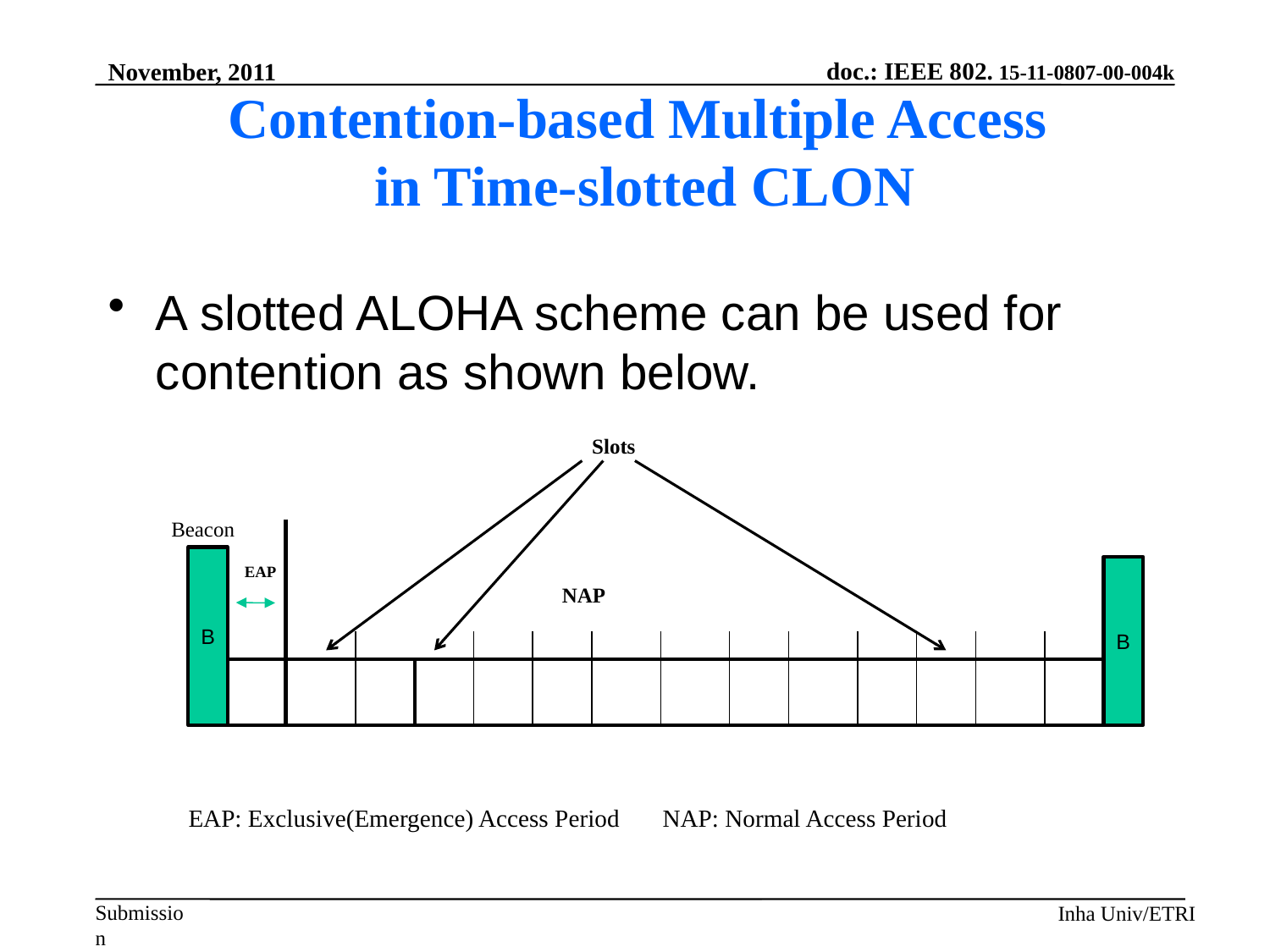

November, 2011
Contention-based Multiple Access
in Time-slotted CLON
A slotted ALOHA scheme can be used for contention as shown below.

Slots
Beacon
B
EAP
B
NAP

EAP: Exclusive(Emergence) Access Period       NAP: Normal Access Period

Inha Univ/ETRI